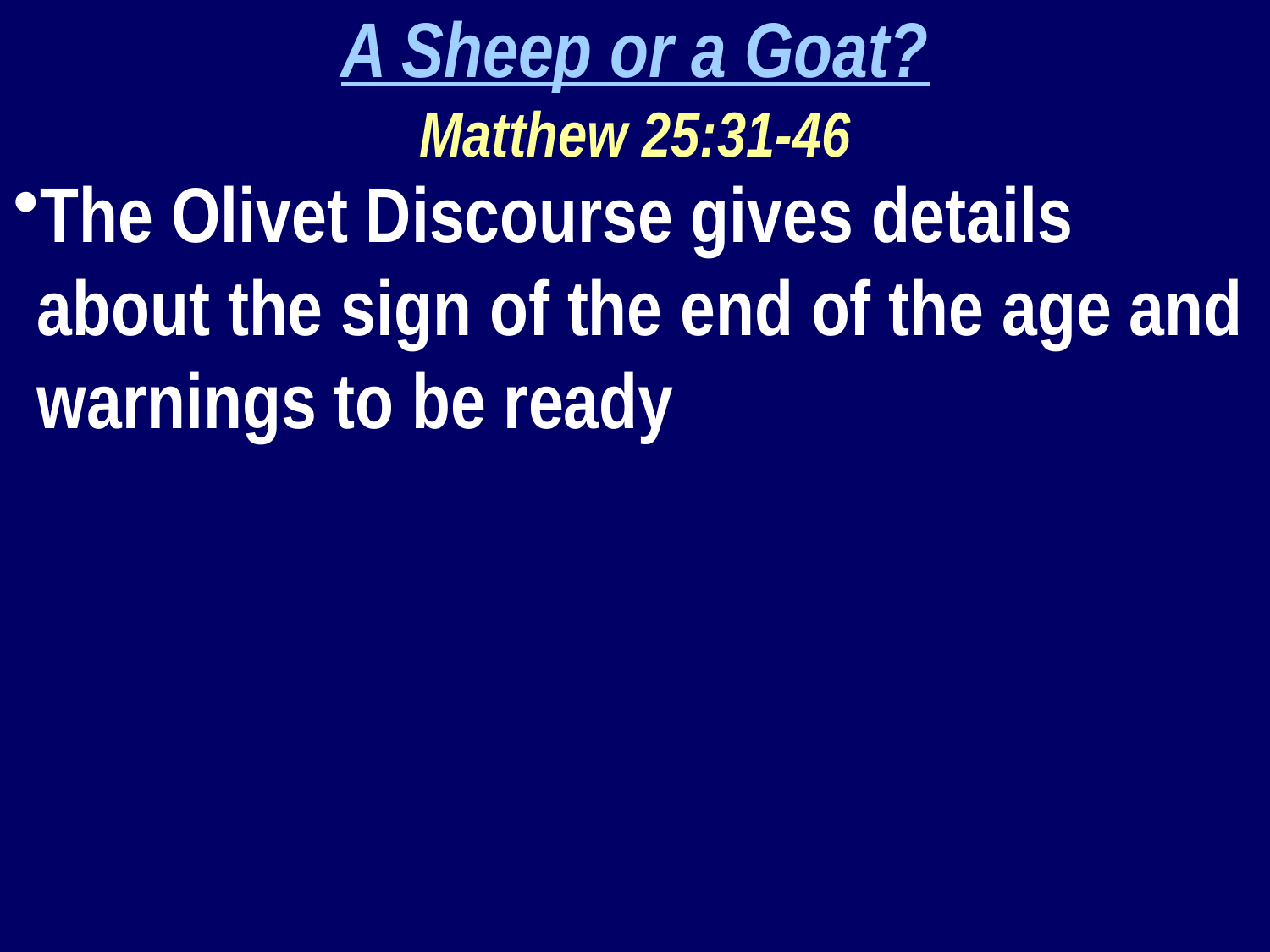

A Sheep or a Goat?
Matthew 25:31-46
The Olivet Discourse gives details about the sign of the end of the age and warnings to be ready